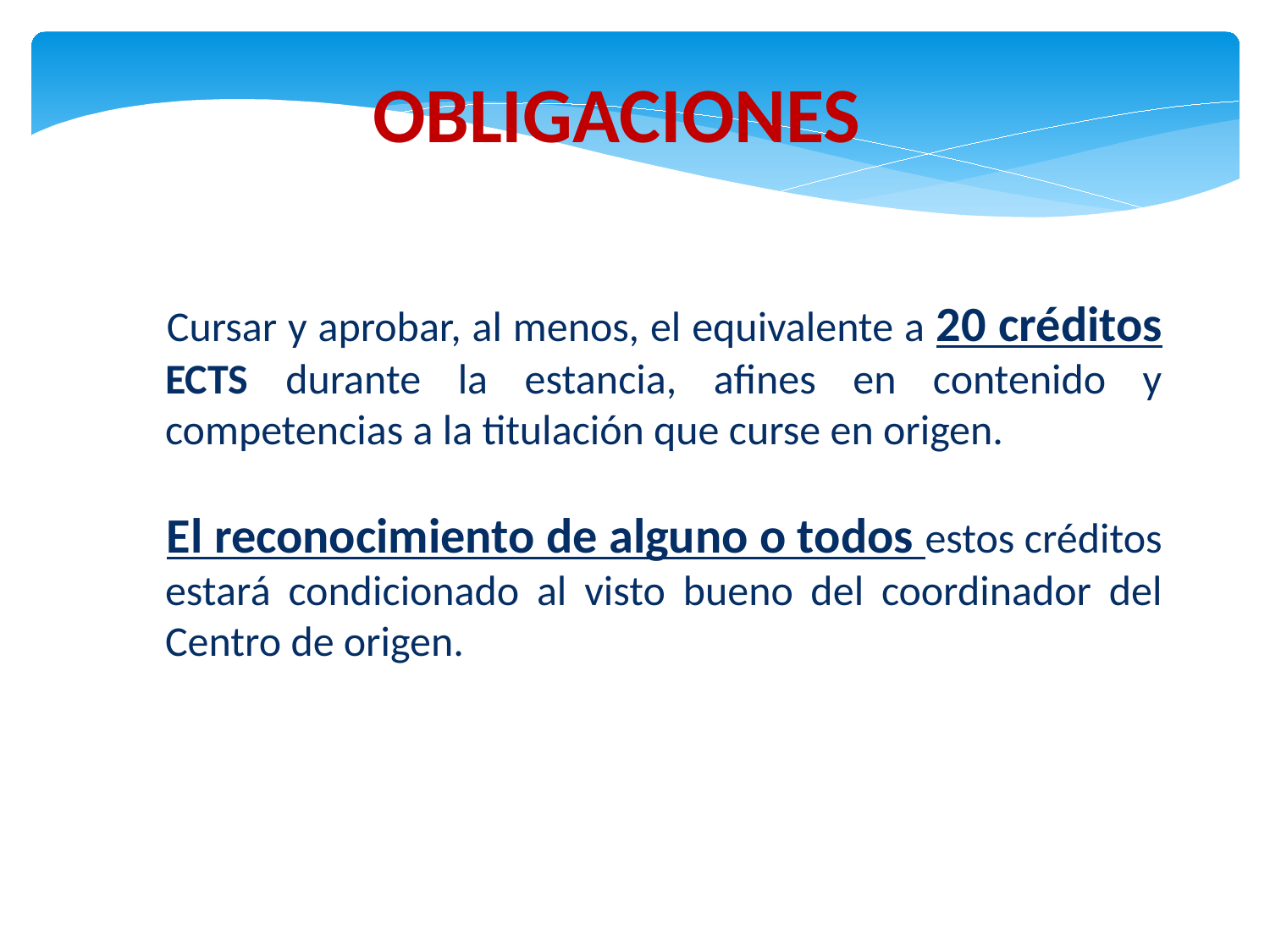

OBLIGACIONES
Cursar y aprobar, al menos, el equivalente a 20 créditos ECTS durante la estancia, afines en contenido y competencias a la titulación que curse en origen.

El reconocimiento de alguno o todos estos créditos estará condicionado al visto bueno del coordinador del Centro de origen.